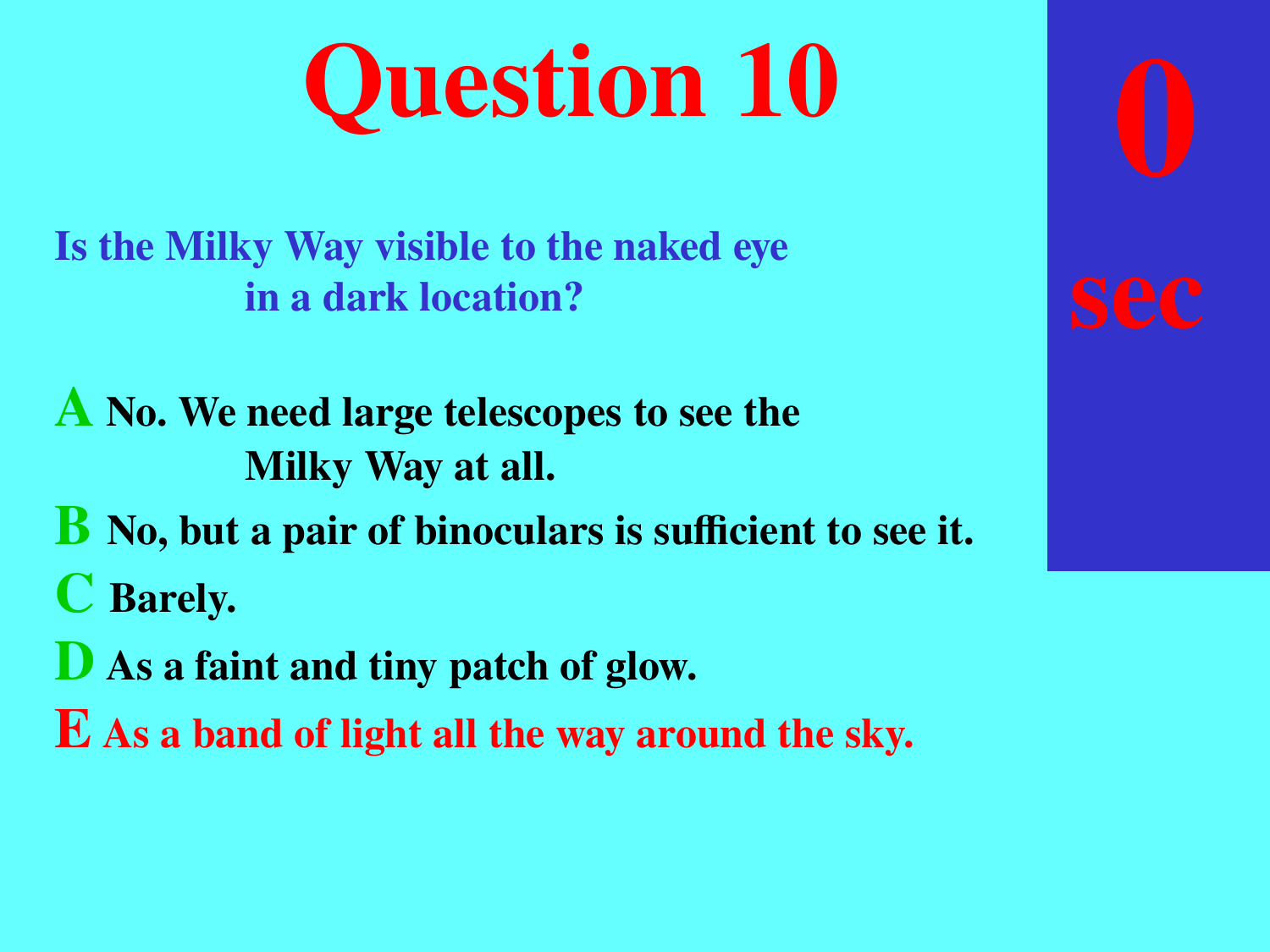

sec
30
29
28
27
26
25
24
23
22
21
20
18
17
16
15
14
13
12
11
10
 9
 8
 7
 6
 5
 4
 3
 2
 1
 0
19
# Question 10
Is the Milky Way visible to the naked eye
		in a dark location?

A No. We need large telescopes to see the
		Milky Way at all.
B No, but a pair of binoculars is sufficient to see it.
C Barely.
D As a faint and tiny patch of glow.
E As a band of light all the way around the sky.